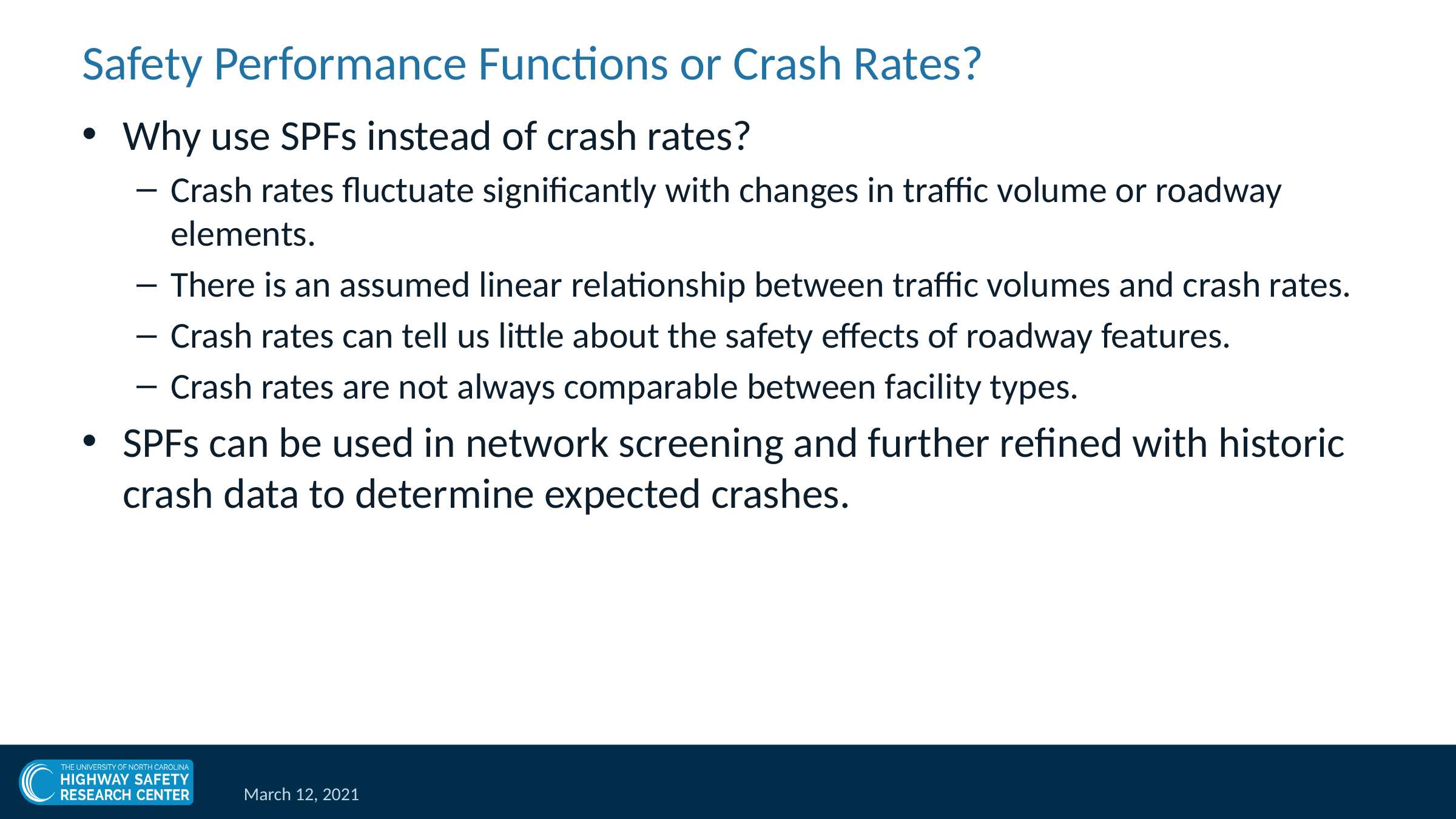

# Safety Performance Functions or Crash Rates?
Why use SPFs instead of crash rates?
Crash rates fluctuate significantly with changes in traffic volume or roadway elements.
There is an assumed linear relationship between traffic volumes and crash rates.
Crash rates can tell us little about the safety effects of roadway features.
Crash rates are not always comparable between facility types.
SPFs can be used in network screening and further refined with historic crash data to determine expected crashes.
March 12, 2021